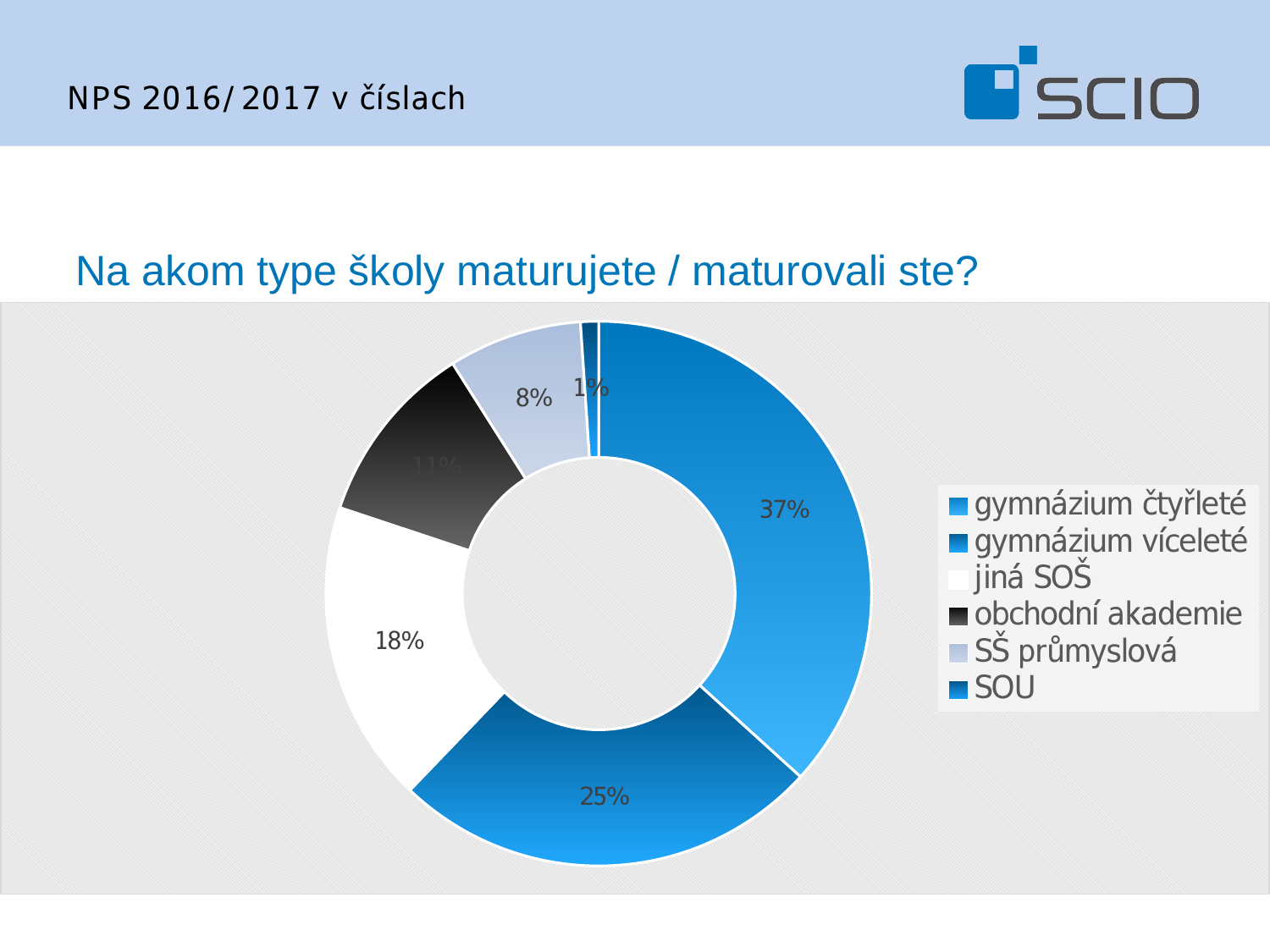

# NPS 2016/2017 v číslach
Na akom type školy maturujete / maturovali ste?

### Chart

| Category |  |
|---|---|
| gymnázium čtyřleté | 2264.0 |
| gymnázium víceleté | 1566.0 |
| jiná SOŠ | 1106.0 |
| obchodní akademie | 671.0 |
| SŠ průmyslová | 488.0 |
| SOU | 66.0 |